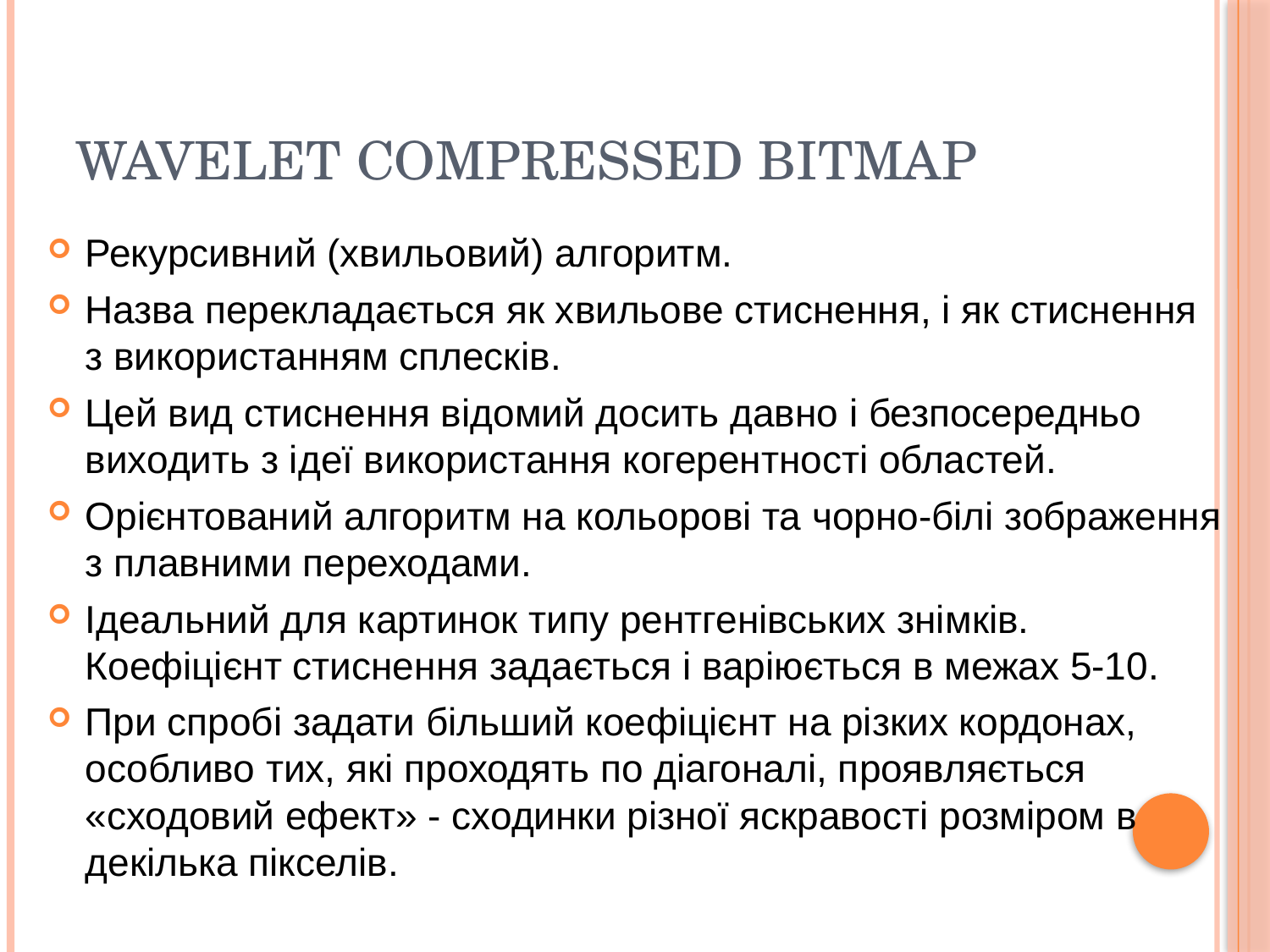

# Wavelet Compressed Bitmap
Рекурсивний (хвильовий) алгоритм.
Назва перекладається як хвильове стиснення, і як стиснення з використанням сплесків.
Цей вид стиснення відомий досить давно і безпосередньо виходить з ідеї використання когерентності областей.
Орієнтований алгоритм на кольорові та чорно-білі зображення з плавними переходами.
Ідеальний для картинок типу рентгенівських знімків. Коефіцієнт стиснення задається і варіюється в межах 5-10.
При спробі задати більший коефіцієнт на різких кордонах, особливо тих, які проходять по діагоналі, проявляється «сходовий ефект» - сходинки різної яскравості розміром в декілька пікселів.